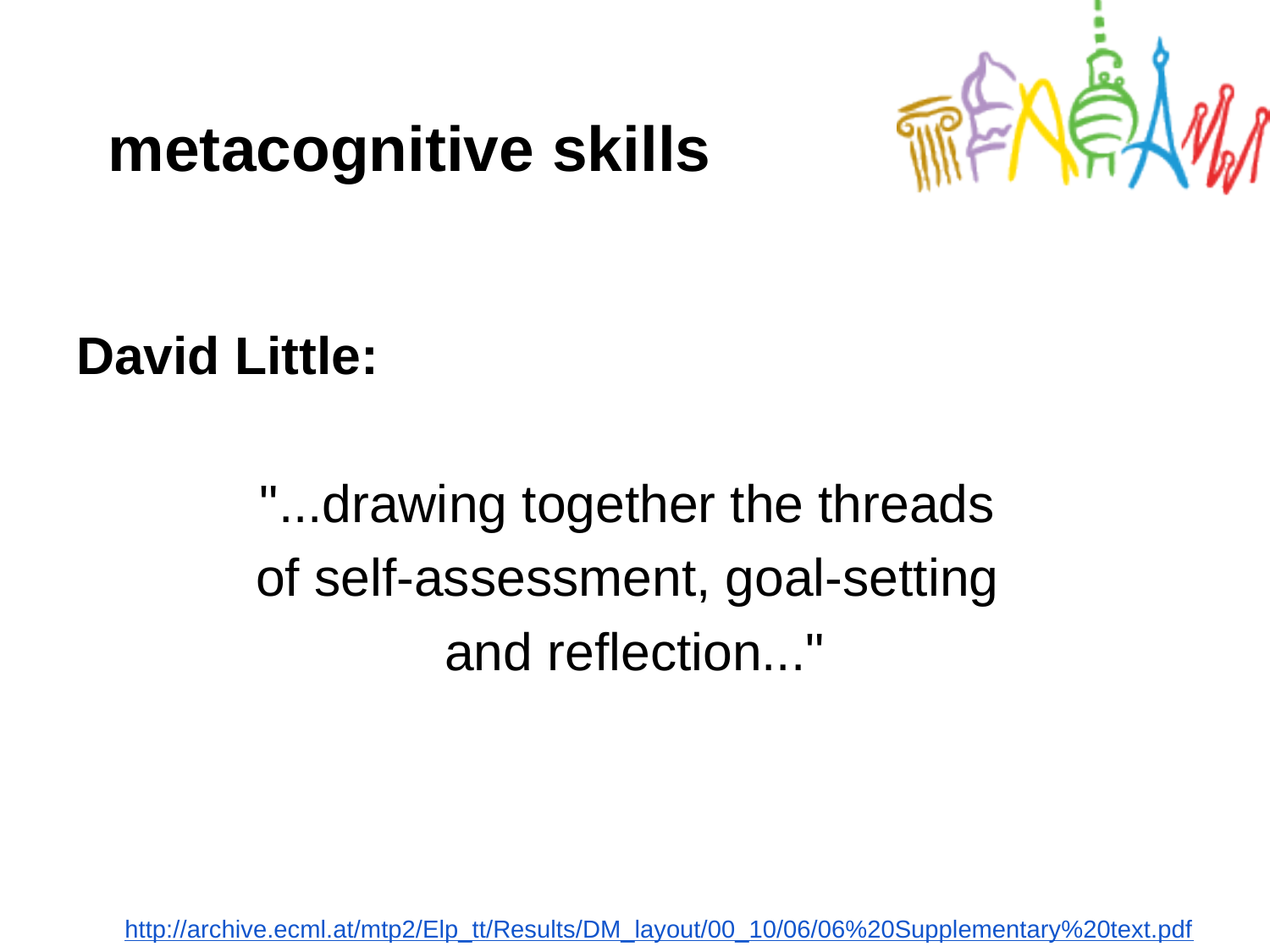

# metacognitive skills

David Little:

"...drawing together the threads
of self-assessment, goal-setting
and reflection..."

http://archive.ecml.at/mtp2/Elp_tt/Results/DM_layout/00_10/06/06%20Supplementary%20text.pdf